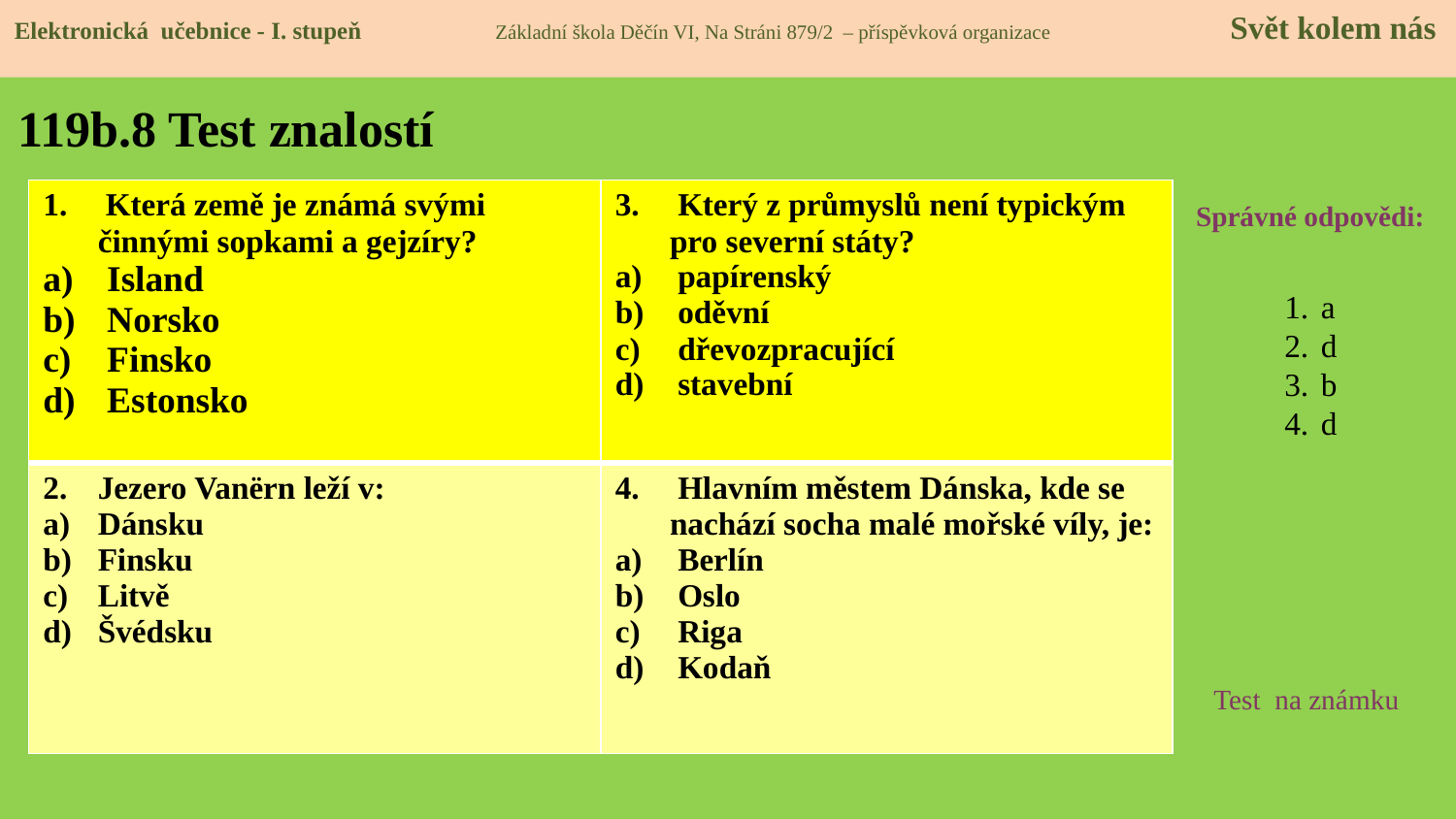

Elektronická  učebnice - I. stupeň                      Základní škola Děčín VI, Na Stráni 879/2  – příspěvková organizace                       	          Svět kolem nás

# 119b.8 Test znalostí
| Která země je známá svými činnými sopkami a gejzíry? Island Norsko Finsko Estonsko | Který z průmyslů není typickým pro severní státy? papírenský oděvní dřevozpracující stavební |
| --- | --- |
| Jezero Vanërn leží v: Dánsku Finsku Litvě Švédsku | Hlavním městem Dánska, kde se nachází socha malé mořské víly, je: Berlín Oslo Riga Kodaň |
Správné odpovědi:

a
d
b
d

Test  na známku